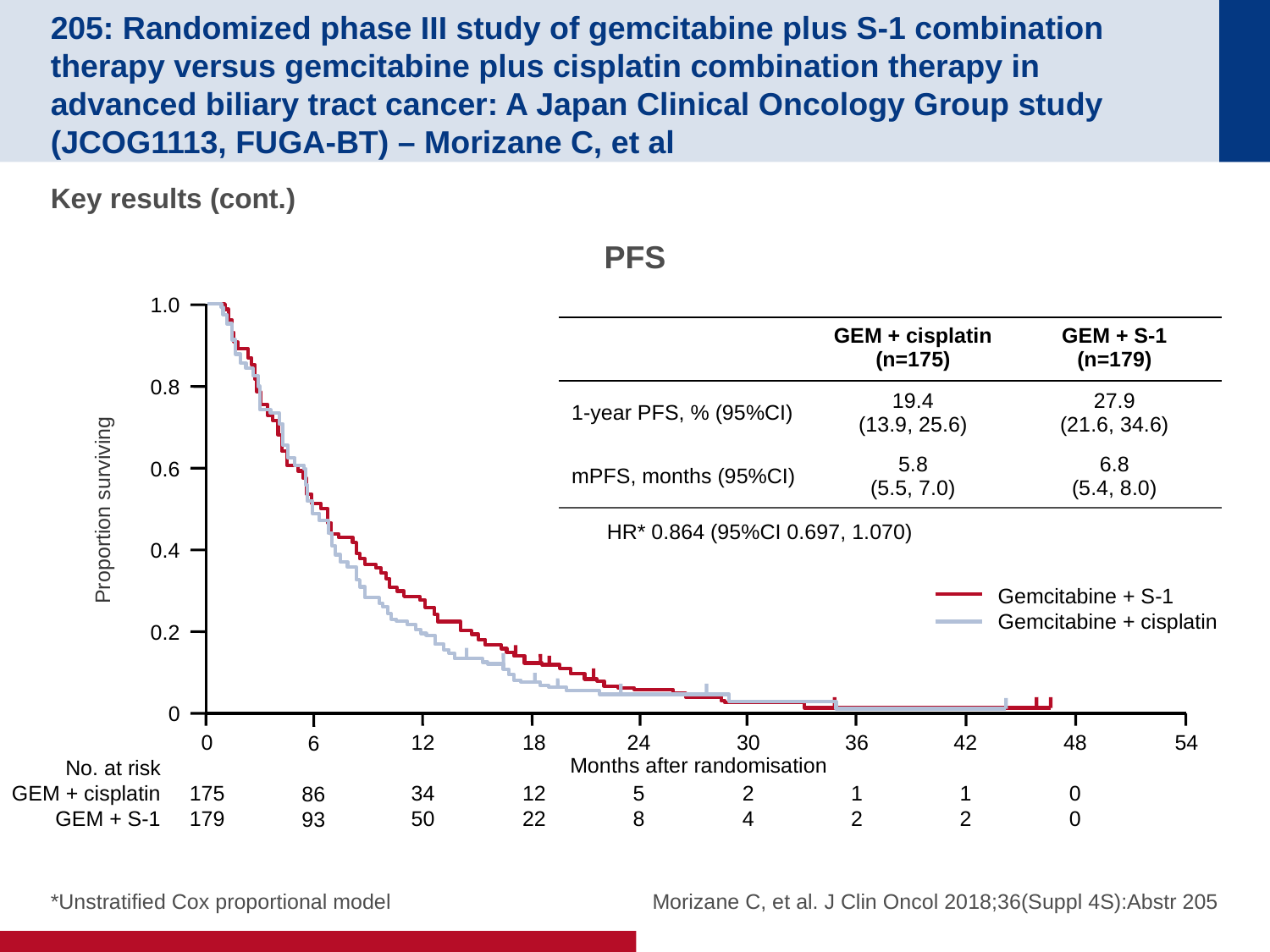

# 205: Randomized phase III study of gemcitabine plus S-1 combination therapy versus gemcitabine plus cisplatin combination therapy in advanced biliary tract cancer: A Japan Clinical Oncology Group study (JCOG1113, FUGA-BT) – Morizane C, et al
Key results (cont.)
PFS
1.0

|  | GEM + cisplatin (n=175) | GEM + S-1 (n=179) |
| --- | --- | --- |
| 1-year PFS, % (95%CI) | 19.4 (13.9, 25.6) | 27.9 (21.6, 34.6) |
| mPFS, months (95%CI) | 5.8 (5.5, 7.0) | 6.8 (5.4, 8.0) |
0.8
0.6
Proportion surviving
HR* 0.864 (95%CI 0.697, 1.070)
0.4
Gemcitabine + S-1
Gemcitabine + cisplatin
0.2
0
0

175
179
12

34
50
18

12
22
24

5
8
30

2
4
36

1
2
48

0
0
54
42

1
2
6

86
93
Months after randomisation
No. at risk
GEM + cisplatin
GEM + S-1
*Unstratified Cox proportional model
Morizane C, et al. J Clin Oncol 2018;36(Suppl 4S):Abstr 205